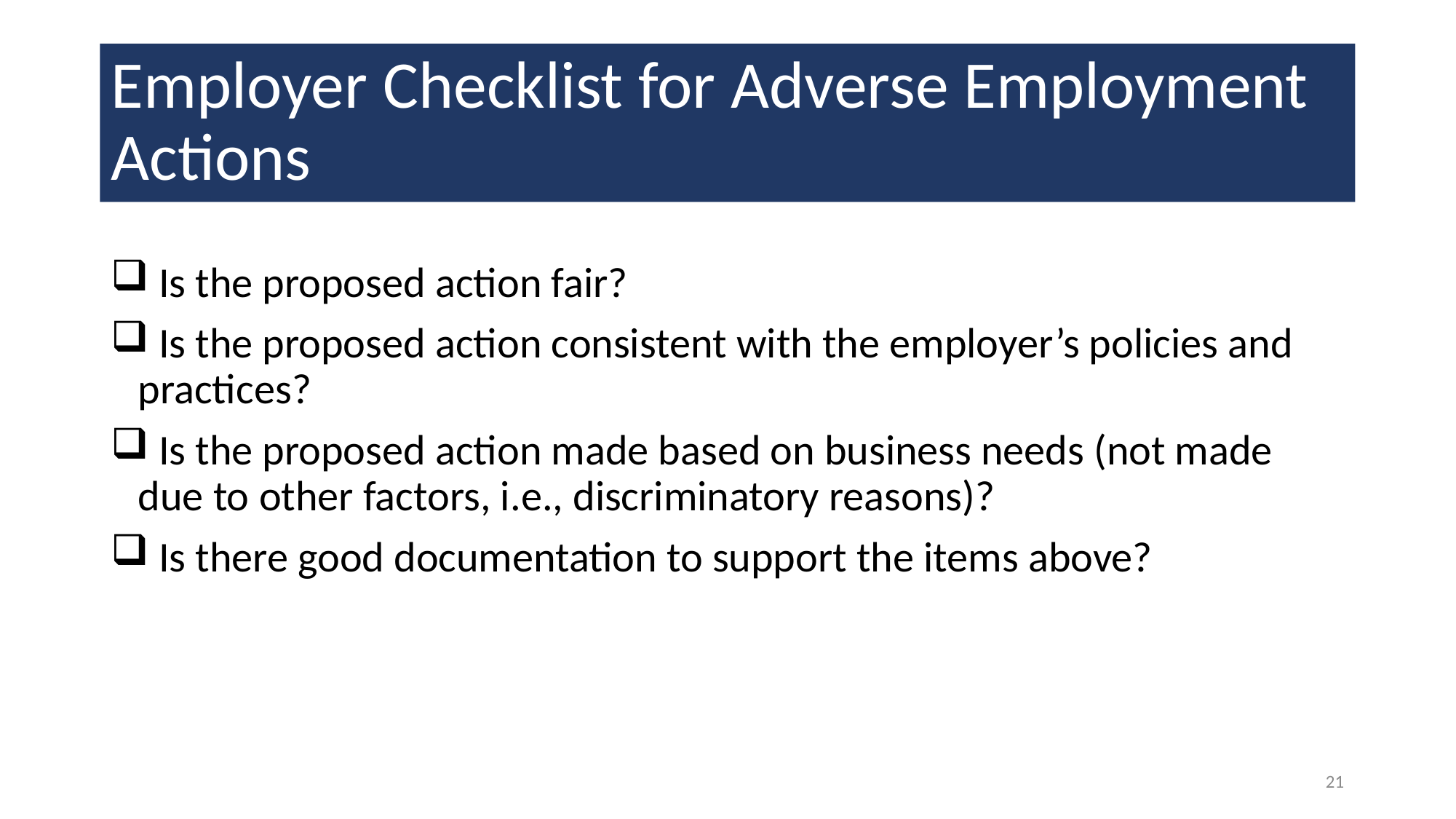

# Employer Checklist for Adverse Employment Actions
 Is the proposed action fair?
 Is the proposed action consistent with the employer’s policies and    practices?
 Is the proposed action made based on business needs (not made due to other factors, i.e., discriminatory reasons)?
 Is there good documentation to support the items above?

21